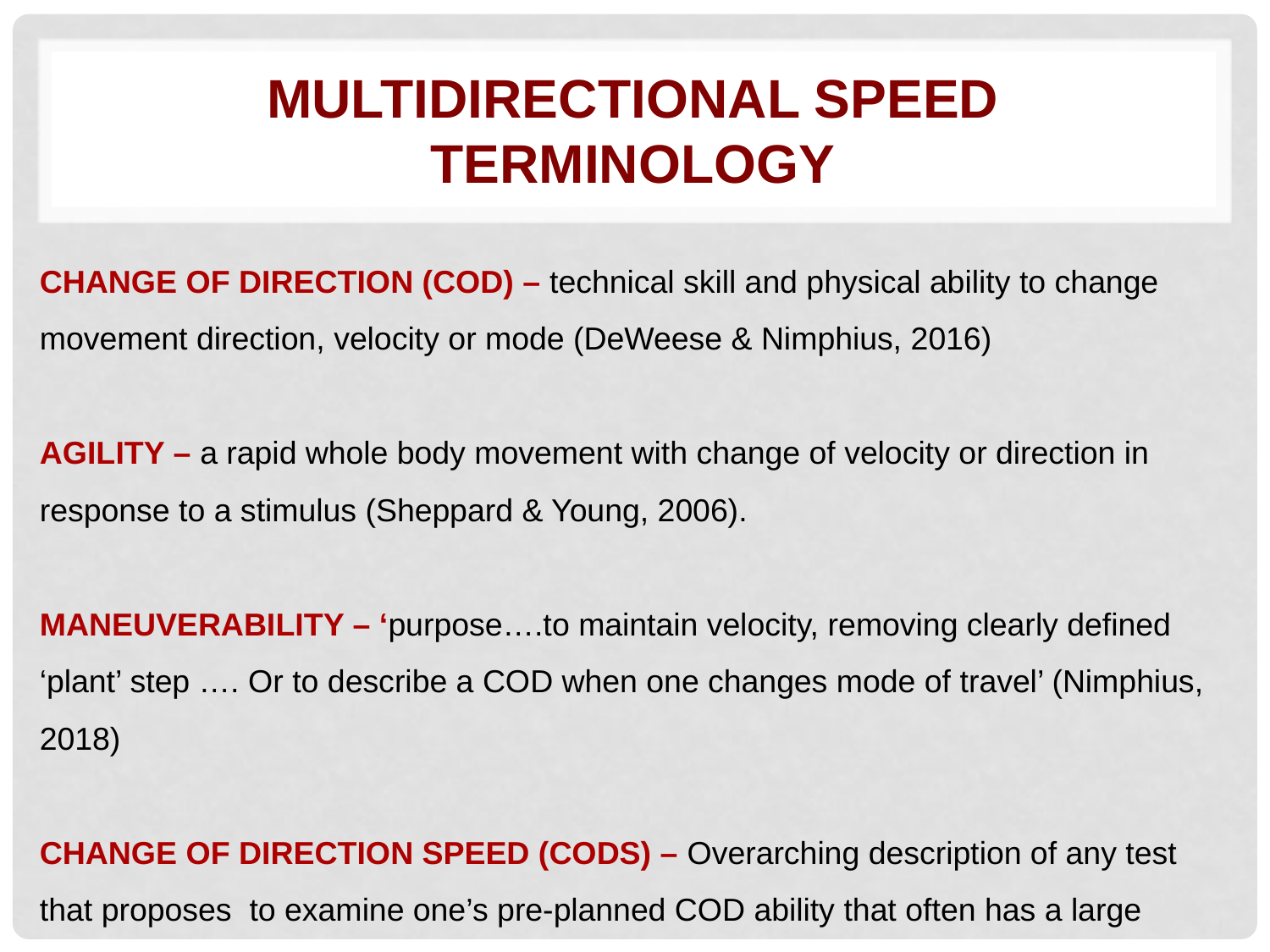

# Multidirectional speed terminology
CHANGE OF DIRECTION (COD) – technical skill and physical ability to change movement direction, velocity or mode (DeWeese & Nimphius, 2016)

AGILITY – a rapid whole body movement with change of velocity or direction in response to a stimulus (Sheppard & Young, 2006).

MANEUVERABILITY – ‘purpose….to maintain velocity, removing clearly defined ‘plant’ step …. Or to describe a COD when one changes mode of travel’ (Nimphius, 2018)

CHANGE OF DIRECTION SPEED (CODS) – Overarching description of any test that proposes  to examine one’s pre-planned COD ability that often has a large component of straight line running (eg: 505, T test, Illinois agility, Pro-agility) (Nimphius et al, 2018)